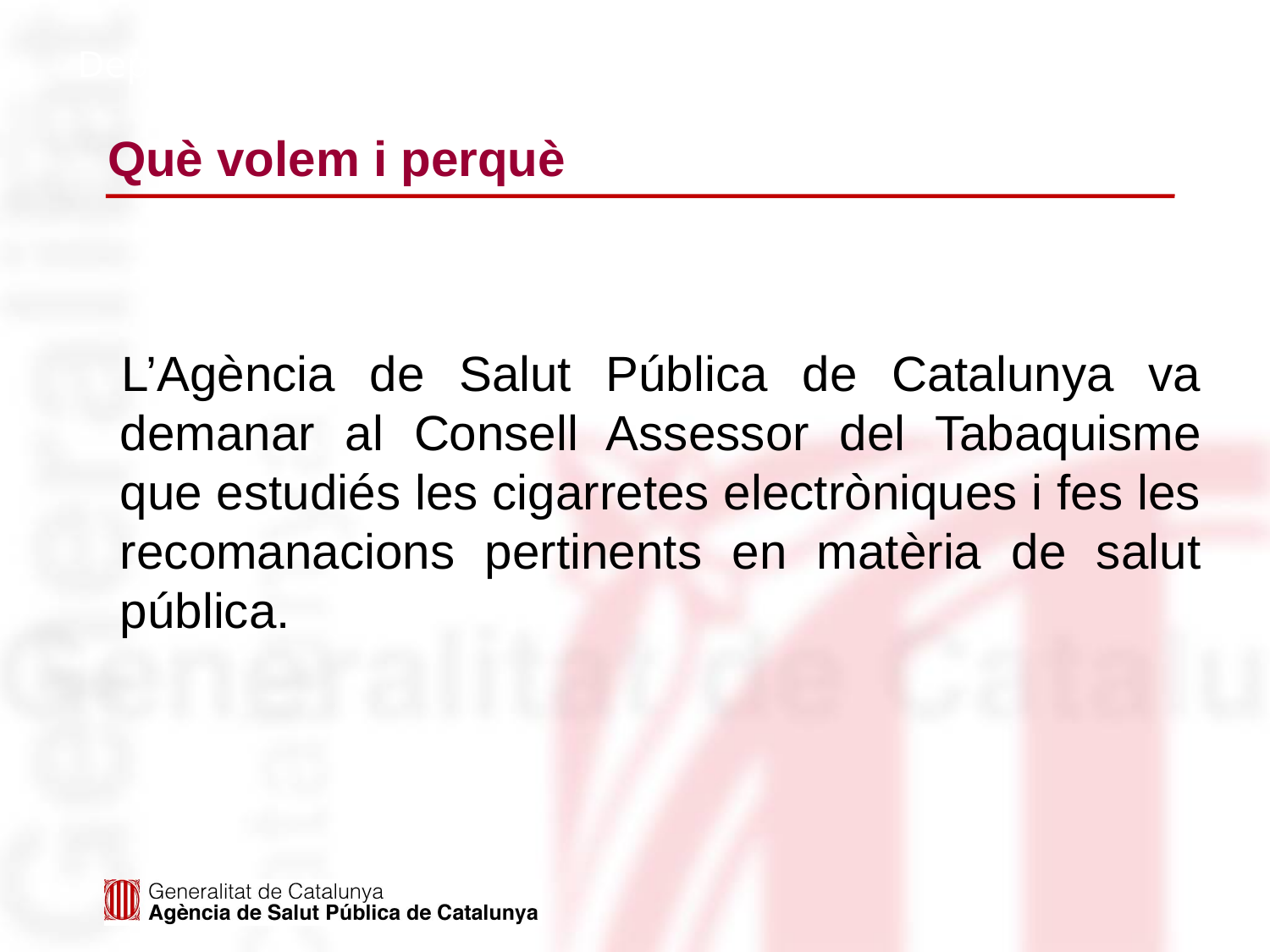

# Què volem i perquè
Departament de Salut
L’Agència de Salut Pública de Catalunya va demanar al Consell Assessor del Tabaquisme que estudiés les cigarretes electròniques i fes les recomanacions pertinents en matèria de salut pública.